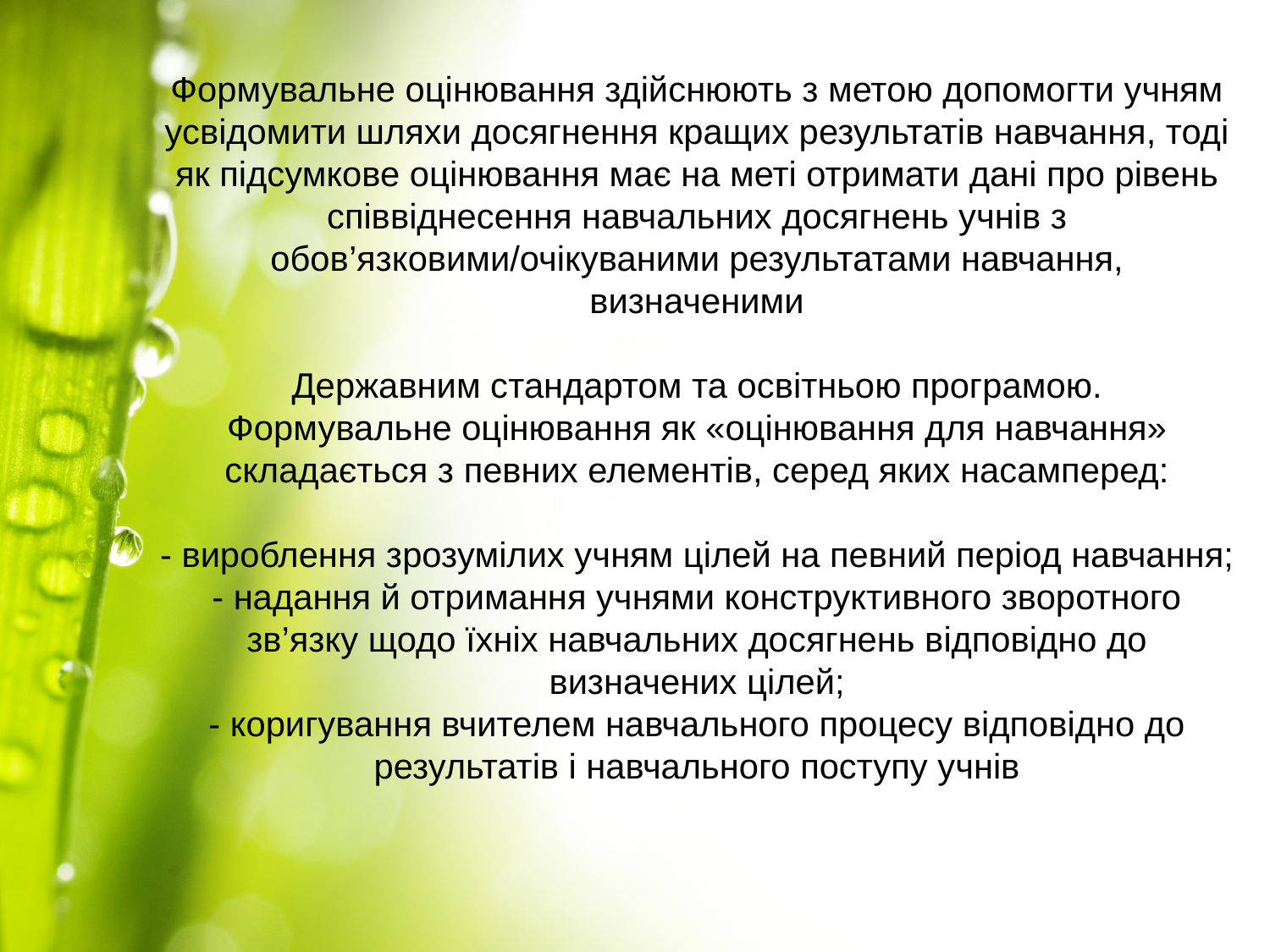

Формувальне оцінювання здійснюють з метою допомогти учням
усвідомити шляхи досягнення кращих результатів навчання, тоді як підсумкове оцінювання має на меті отримати дані про рівень
співвіднесення навчальних досягнень учнів з обов’язковими/очікуваними результатами навчання, визначеними

Державним стандартом та освітньою програмою.
Формувальне оцінювання як «оцінювання для навчання»
складається з певних елементів, серед яких насамперед:

- вироблення зрозумілих учням цілей на певний період навчання;
- надання й отримання учнями конструктивного зворотного зв’язку щодо їхніх навчальних досягнень відповідно до визначених цілей;
- коригування вчителем навчального процесу відповідно до
результатів і навчального поступу учнів